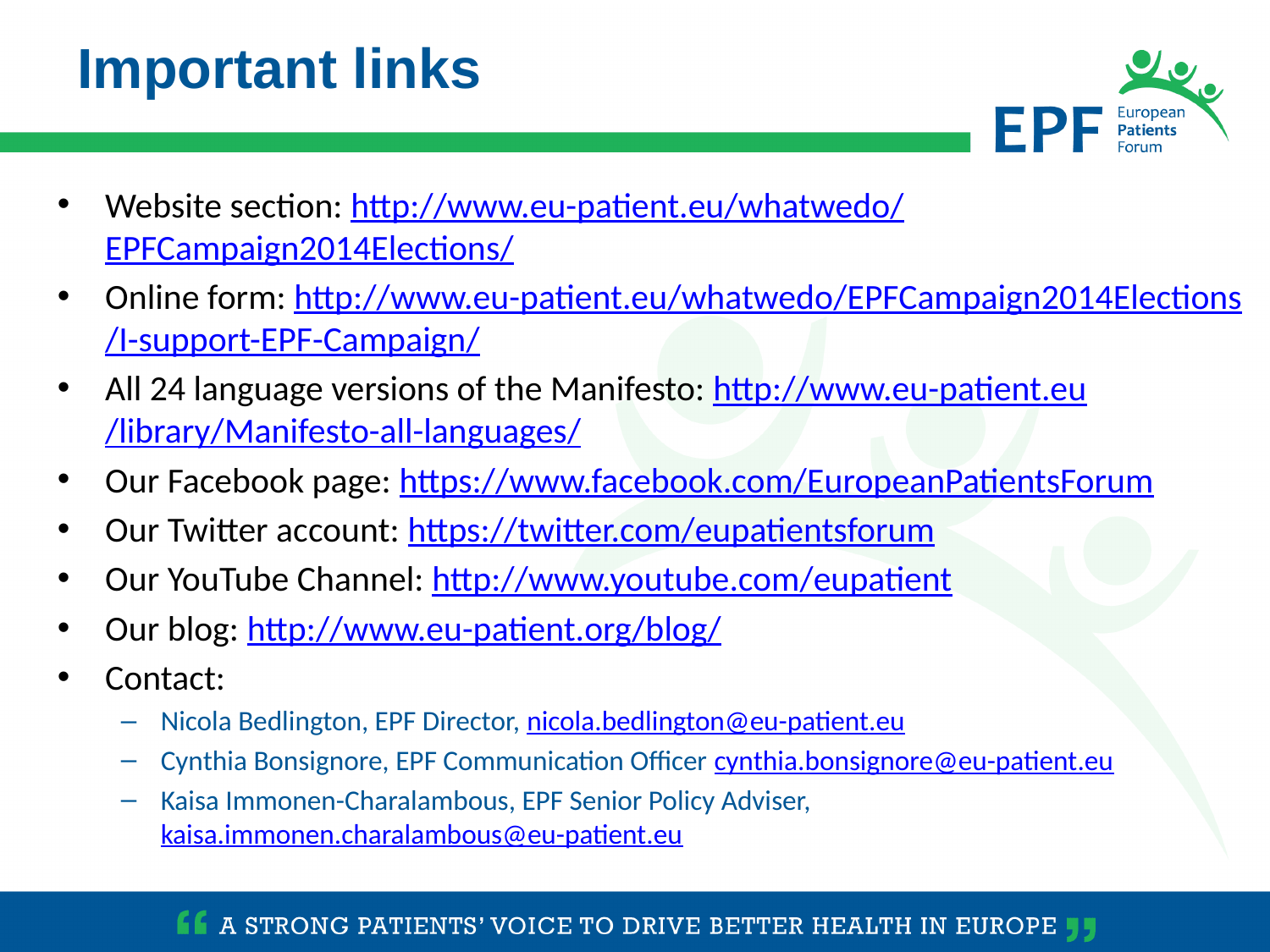

Important links
Website section: http://www.eu-patient.eu/whatwedo/EPFCampaign2014Elections/
Online form: http://www.eu-patient.eu/whatwedo/EPFCampaign2014Elections/I-support-EPF-Campaign/
All 24 language versions of the Manifesto: http://www.eu-patient.eu/library/Manifesto-all-languages/
Our Facebook page: https://www.facebook.com/EuropeanPatientsForum
Our Twitter account: https://twitter.com/eupatientsforum
Our YouTube Channel: http://www.youtube.com/eupatient
Our blog: http://www.eu-patient.org/blog/
Contact:
Nicola Bedlington, EPF Director, nicola.bedlington@eu-patient.eu
Cynthia Bonsignore, EPF Communication Officer cynthia.bonsignore@eu-patient.eu
Kaisa Immonen-Charalambous, EPF Senior Policy Adviser, kaisa.immonen.charalambous@eu-patient.eu